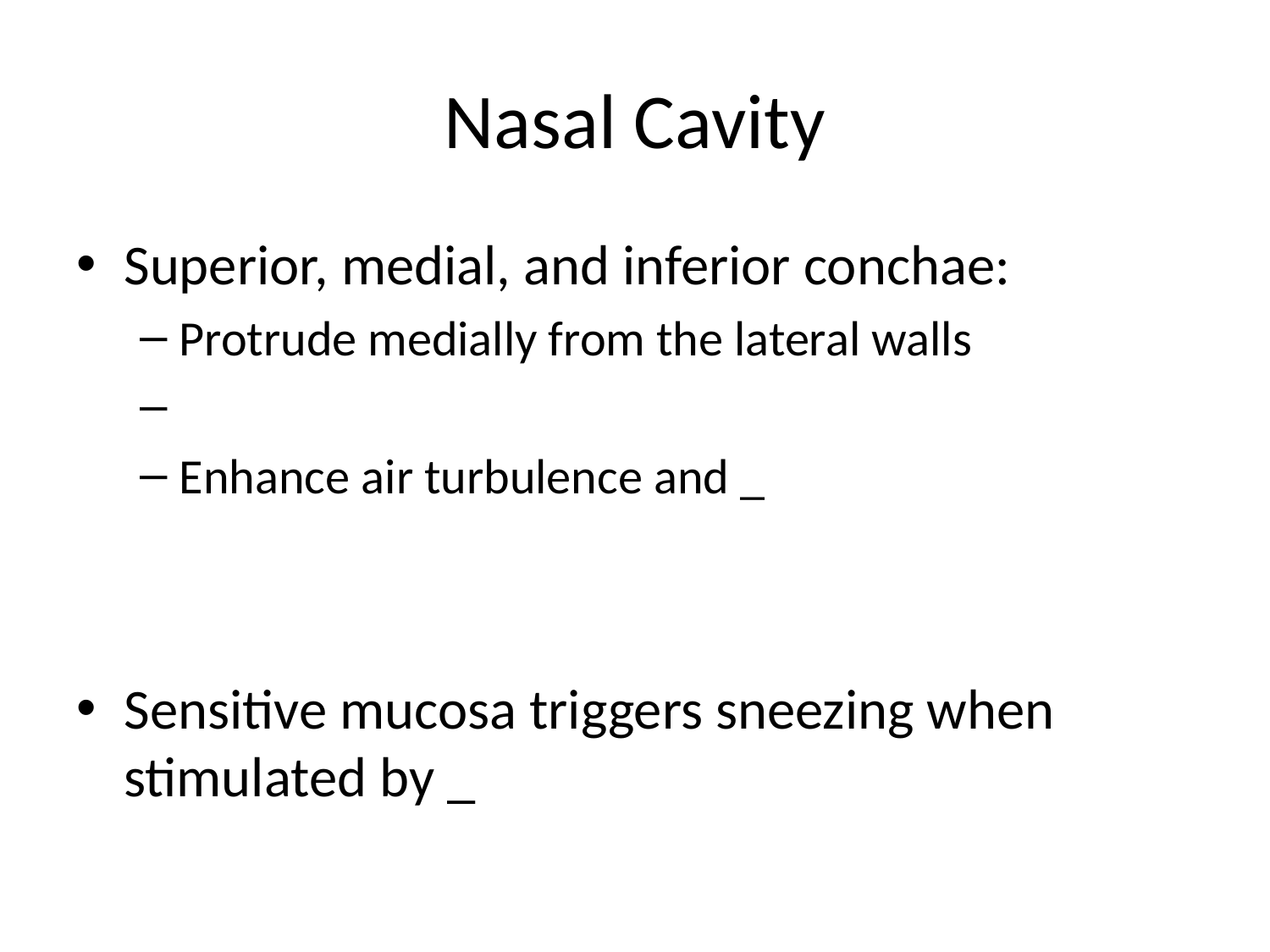

# Nasal Cavity
Superior, medial, and inferior conchae:
Protrude medially from the lateral walls

Enhance air turbulence and _

Sensitive mucosa triggers sneezing when stimulated by _